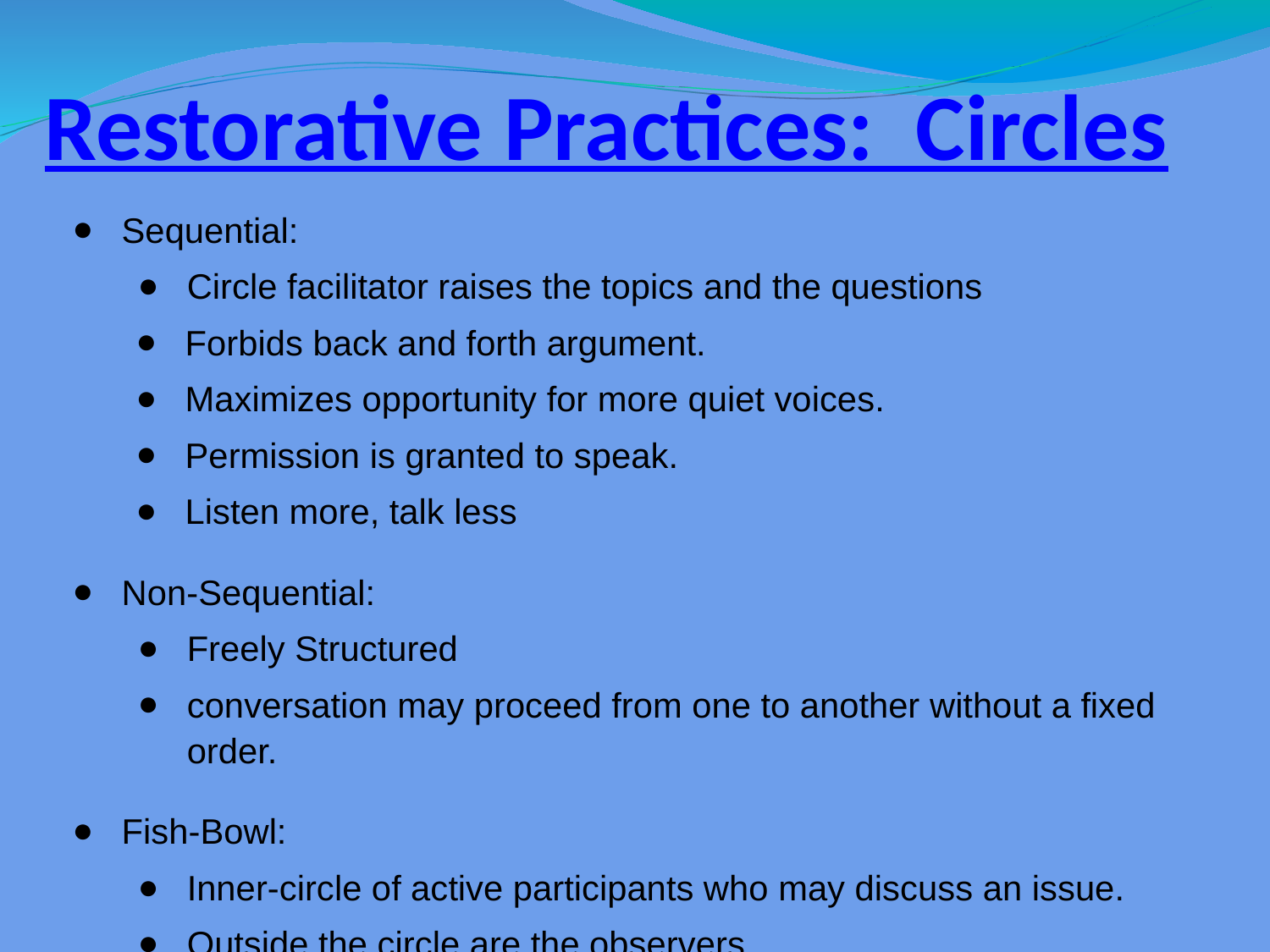

# Restorative Practices:  Circles
Sequential:
Circle facilitator raises the topics and the questions
Forbids back and forth argument.
Maximizes opportunity for more quiet voices.
Permission is granted to speak.
Listen more, talk less
Non-Sequential:
Freely Structured
conversation may proceed from one to another without a fixed order.
Fish-Bowl:
Inner-circle of active participants who may discuss an issue.
Outside the circle are the observers.
Empty Chair
Problem Solving